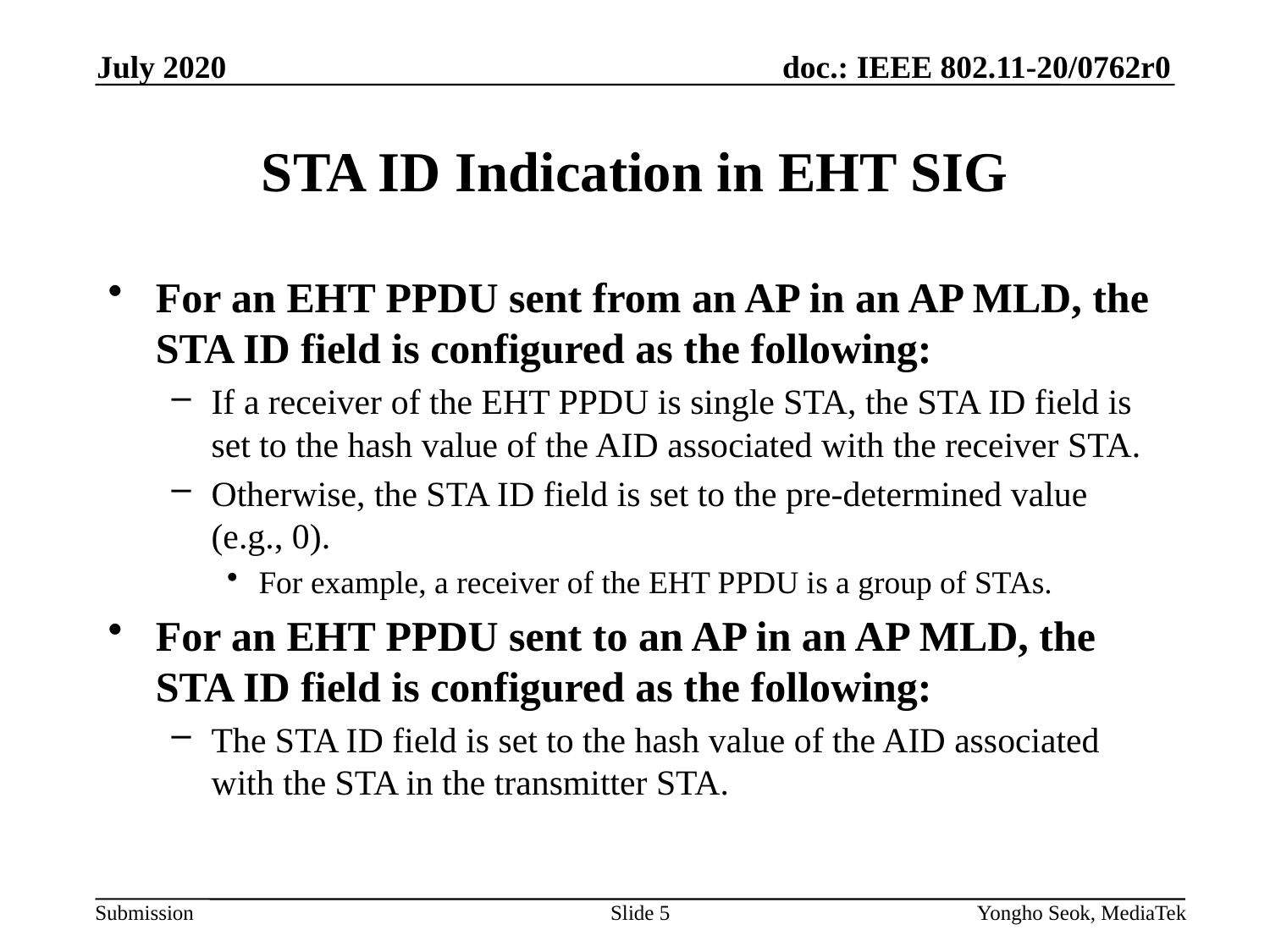

July 2020
# STA ID Indication in EHT SIG
For an EHT PPDU sent from an AP in an AP MLD, the STA ID field is configured as the following:
If a receiver of the EHT PPDU is single STA, the STA ID field is set to the hash value of the AID associated with the receiver STA.
Otherwise, the STA ID field is set to the pre-determined value (e.g., 0).
For example, a receiver of the EHT PPDU is a group of STAs.
For an EHT PPDU sent to an AP in an AP MLD, the STA ID field is configured as the following:
The STA ID field is set to the hash value of the AID associated with the STA in the transmitter STA.
Slide 5
Yongho Seok, MediaTek